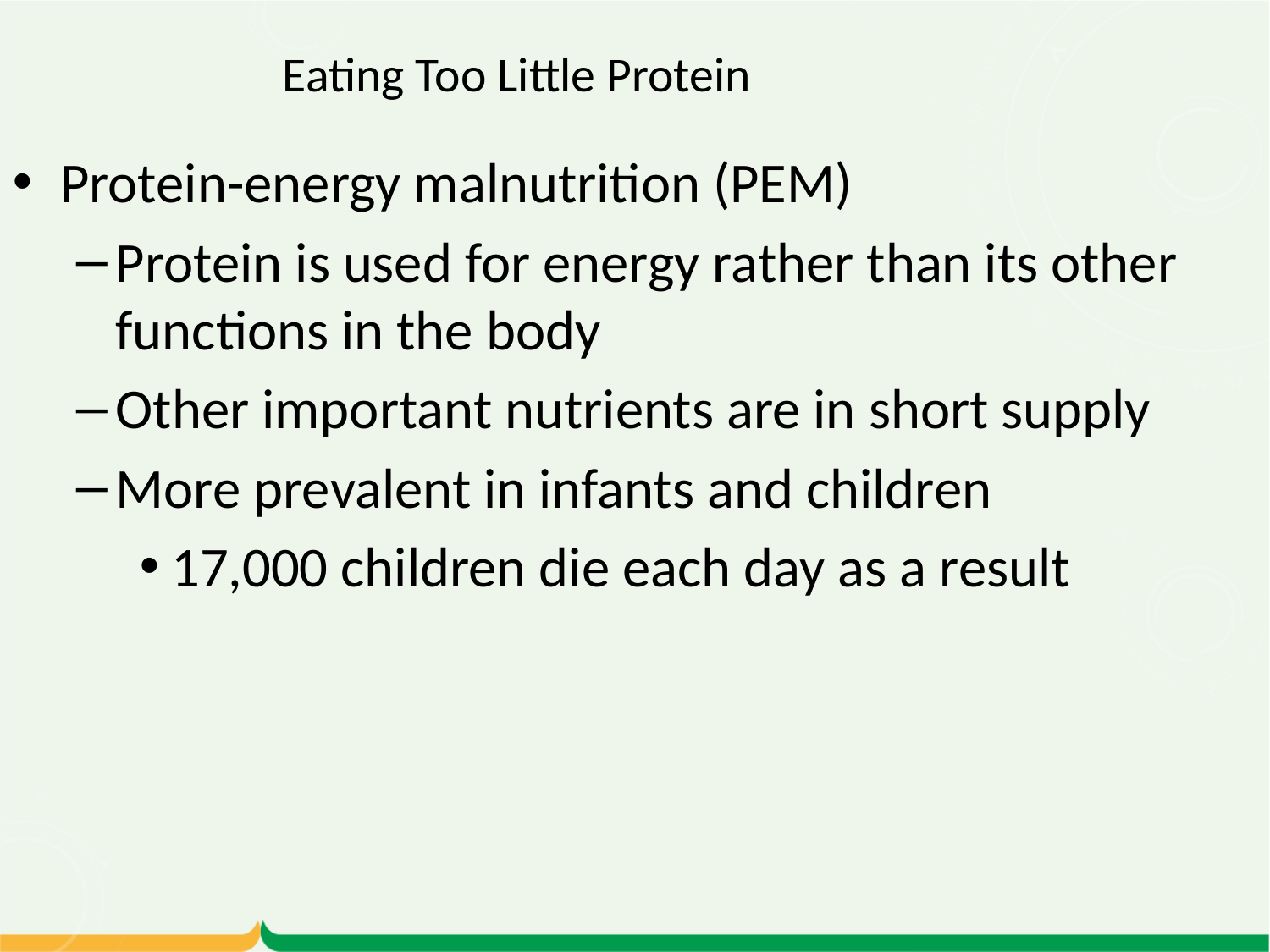

Eating Too Little Protein
Protein-energy malnutrition (PEM)
Protein is used for energy rather than its other functions in the body
Other important nutrients are in short supply
More prevalent in infants and children
17,000 children die each day as a result